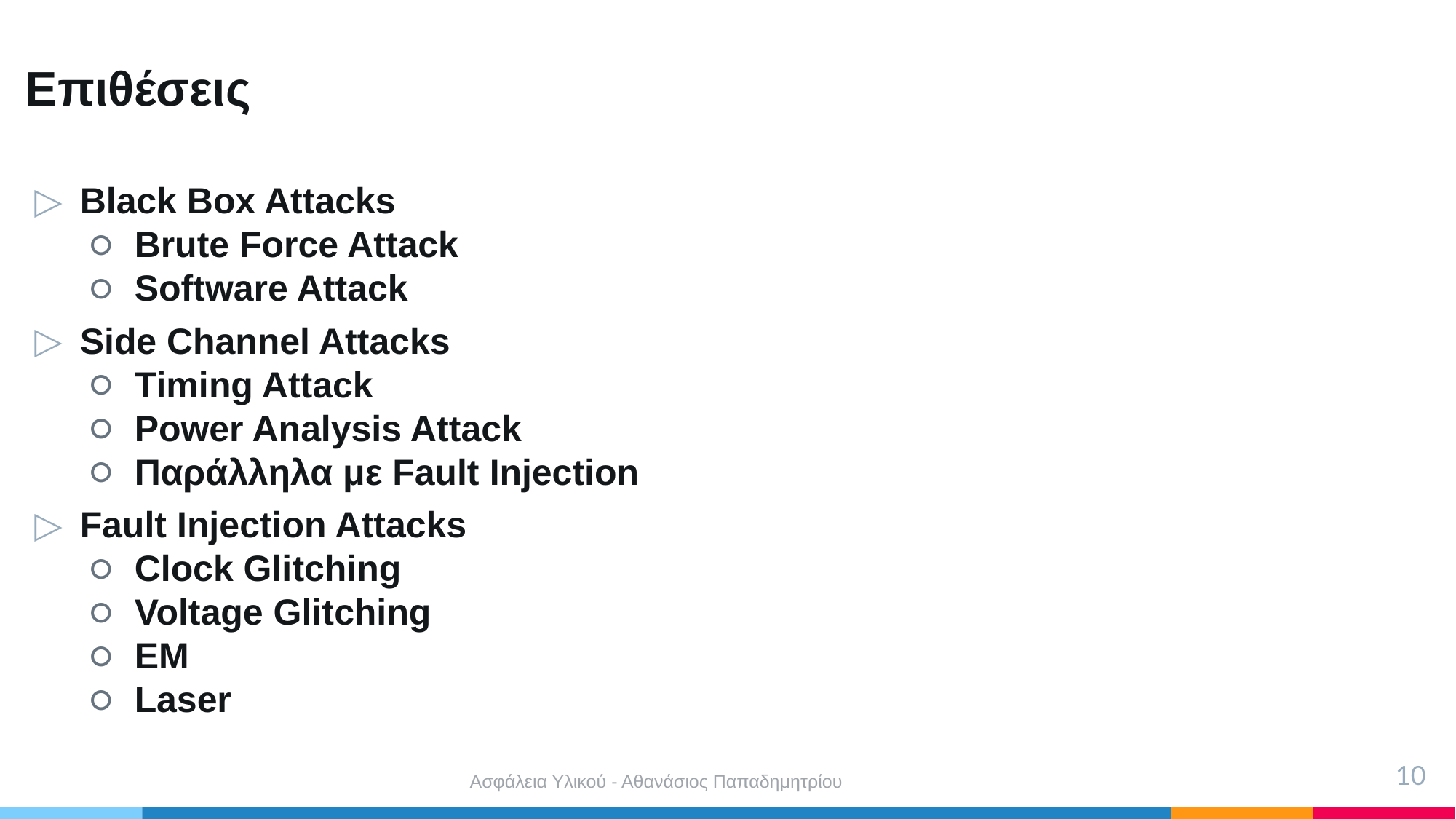

# Eπιθέσεις
Black Box Attacks
Brute Force Attack
Software Attack
Side Channel Attacks
Timing Attack
Power Analysis Attack
Παράλληλα με Fault Injection
Fault Injection Attacks
Clock Glitching
Voltage Glitching
ΕΜ
Laser
10
Ασφάλεια Υλικού - Αθανάσιος Παπαδημητρίου